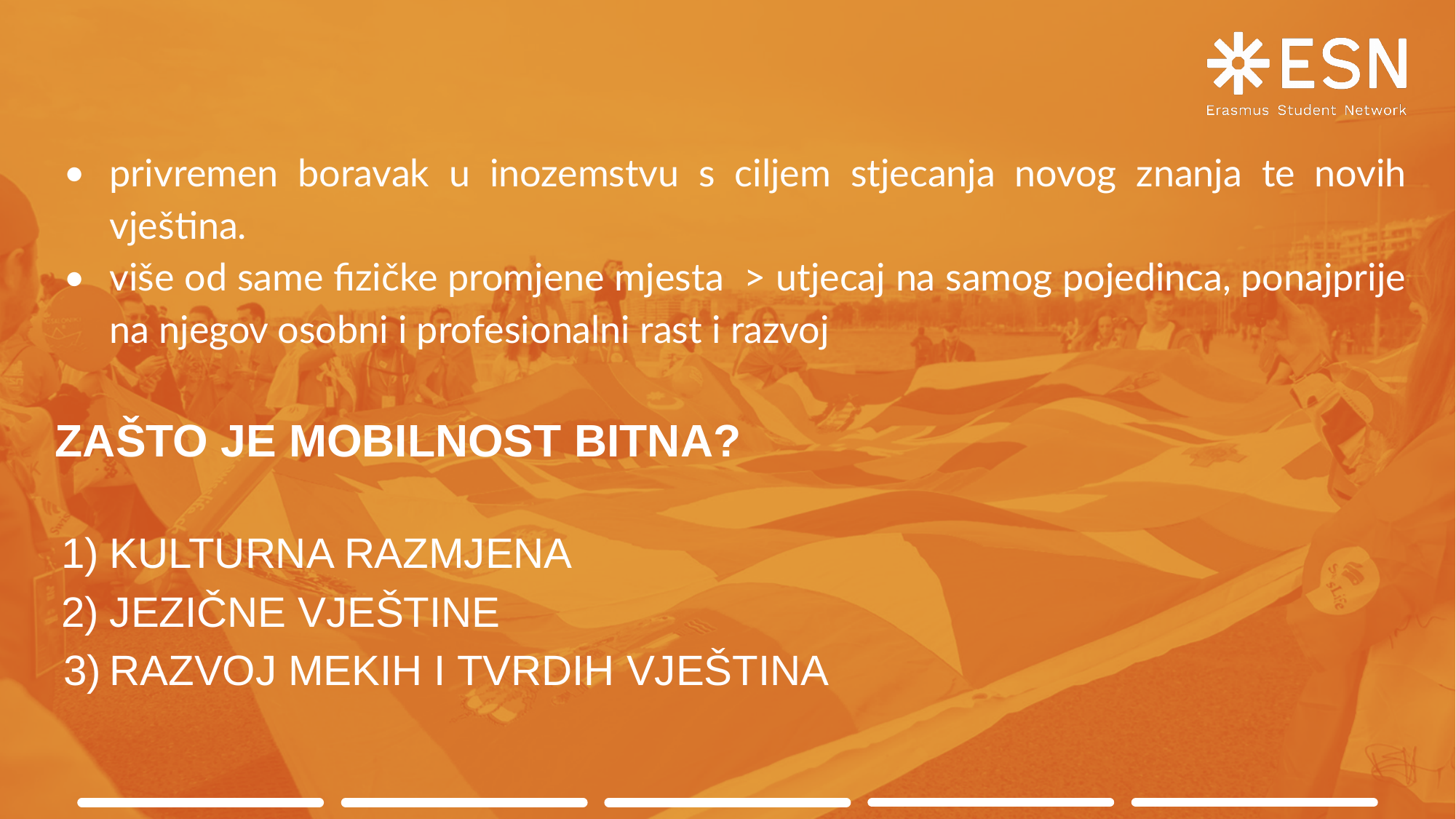

privremen boravak u inozemstvu s ciljem stjecanja novog znanja te novih vještina.
više od same fizičke promjene mjesta  > utjecaj na samog pojedinca, ponajprije na njegov osobni i profesionalni rast i razvoj

ZAŠTO JE MOBILNOST BITNA?

KULTURNA RAZMJENA
JEZIČNE VJEŠTINE
RAZVOJ MEKIH I TVRDIH VJEŠTINA